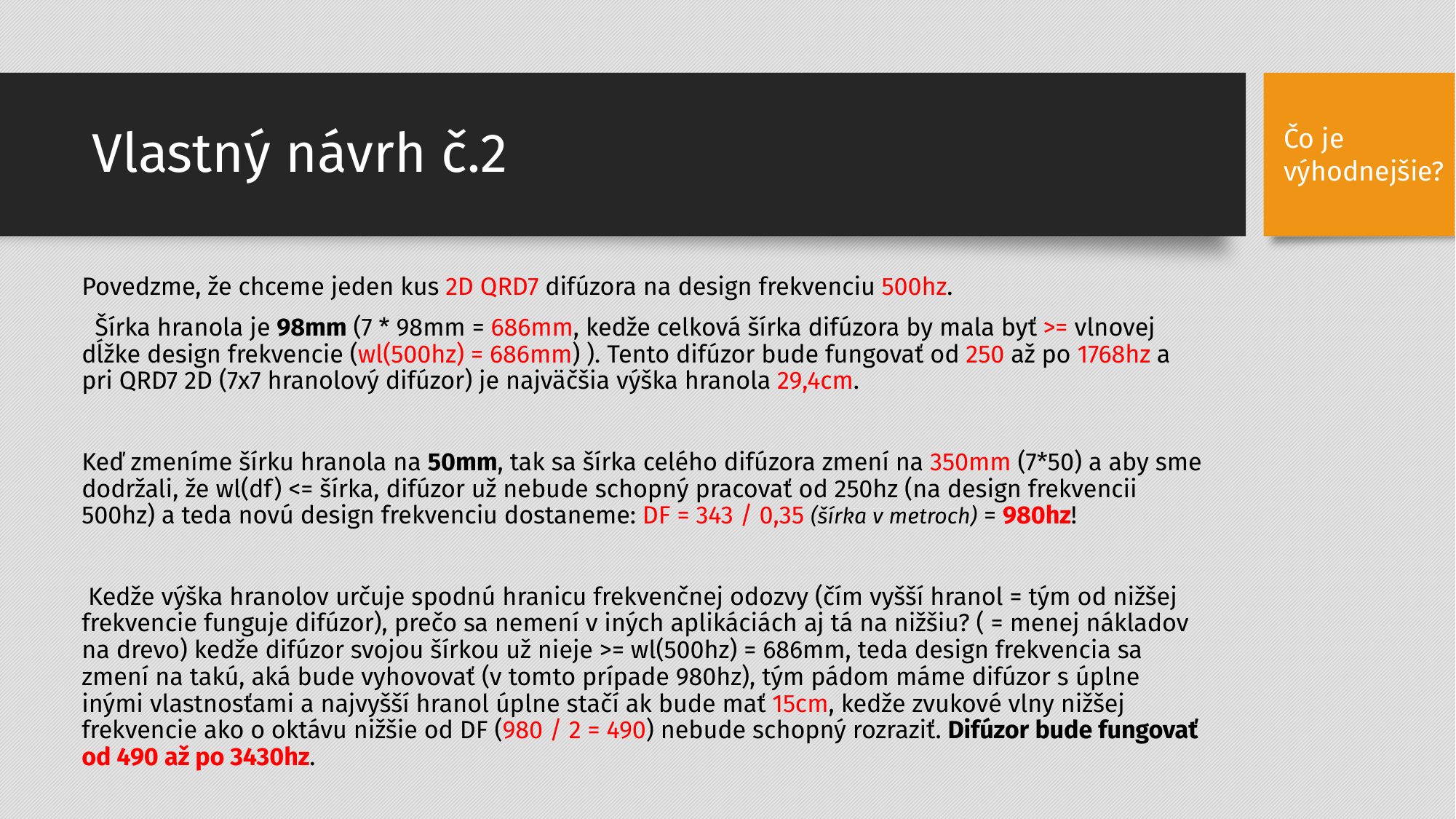

# Vlastný návrh č.2
Čo je výhodnejšie?
Povedzme, že chceme jeden kus 2D QRD7 difúzora na design frekvenciu 500hz.
  Šírka hranola je 98mm (7 * 98mm = 686mm, kedže celková šírka difúzora by mala byť >= vlnovej dĺžke design frekvencie (wl(500hz) = 686mm) ). Tento difúzor bude fungovať od 250 až po 1768hz a pri QRD7 2D (7x7 hranolový difúzor) je najväčšia výška hranola 29,4cm.

Keď zmeníme šírku hranola na 50mm, tak sa šírka celého difúzora zmení na 350mm (7*50) a aby sme dodržali, že wl(df) <= šírka, difúzor už nebude schopný pracovať od 250hz (na design frekvencii 500hz) a teda novú design frekvenciu dostaneme: DF = 343 / 0,35 (šírka v metroch) = 980hz!

 Kedže výška hranolov určuje spodnú hranicu frekvenčnej odozvy (čím vyšší hranol = tým od nižšej frekvencie funguje difúzor), prečo sa nemení v iných aplikáciách aj tá na nižšiu? ( = menej nákladov na drevo) kedže difúzor svojou šírkou už nieje >= wl(500hz) = 686mm, teda design frekvencia sa zmení na takú, aká bude vyhovovať (v tomto prípade 980hz), tým pádom máme difúzor s úplne inými vlastnosťami a najvyšší hranol úplne stačí ak bude mať 15cm, kedže zvukové vlny nižšej frekvencie ako o oktávu nižšie od DF (980 / 2 = 490) nebude schopný rozraziť. Difúzor bude fungovať od 490 až po 3430hz.